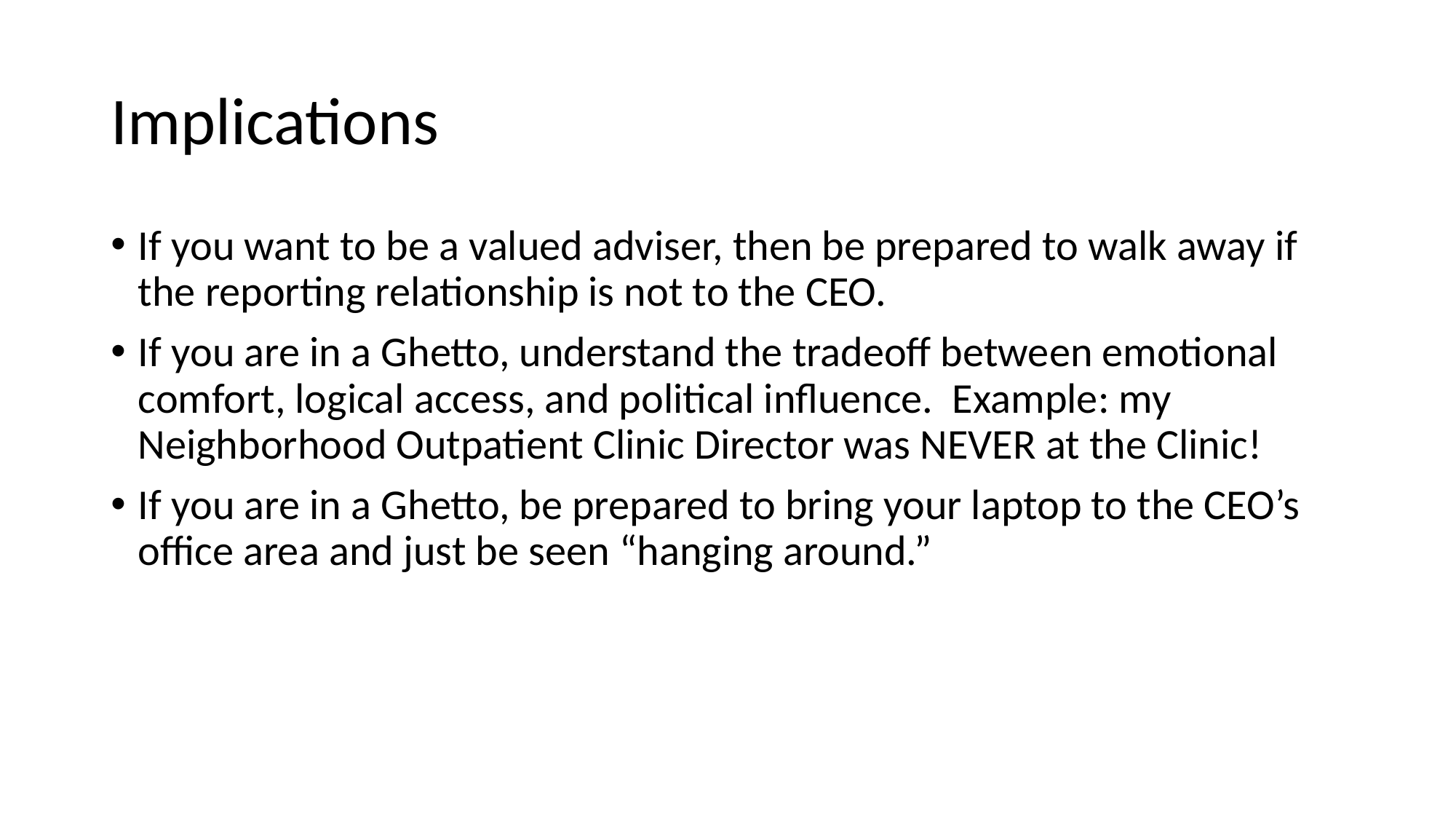

# Implications
If you want to be a valued adviser, then be prepared to walk away if the reporting relationship is not to the CEO.
If you are in a Ghetto, understand the tradeoff between emotional comfort, logical access, and political influence.  Example: my Neighborhood Outpatient Clinic Director was NEVER at the Clinic!
If you are in a Ghetto, be prepared to bring your laptop to the CEO’s office area and just be seen “hanging around.”